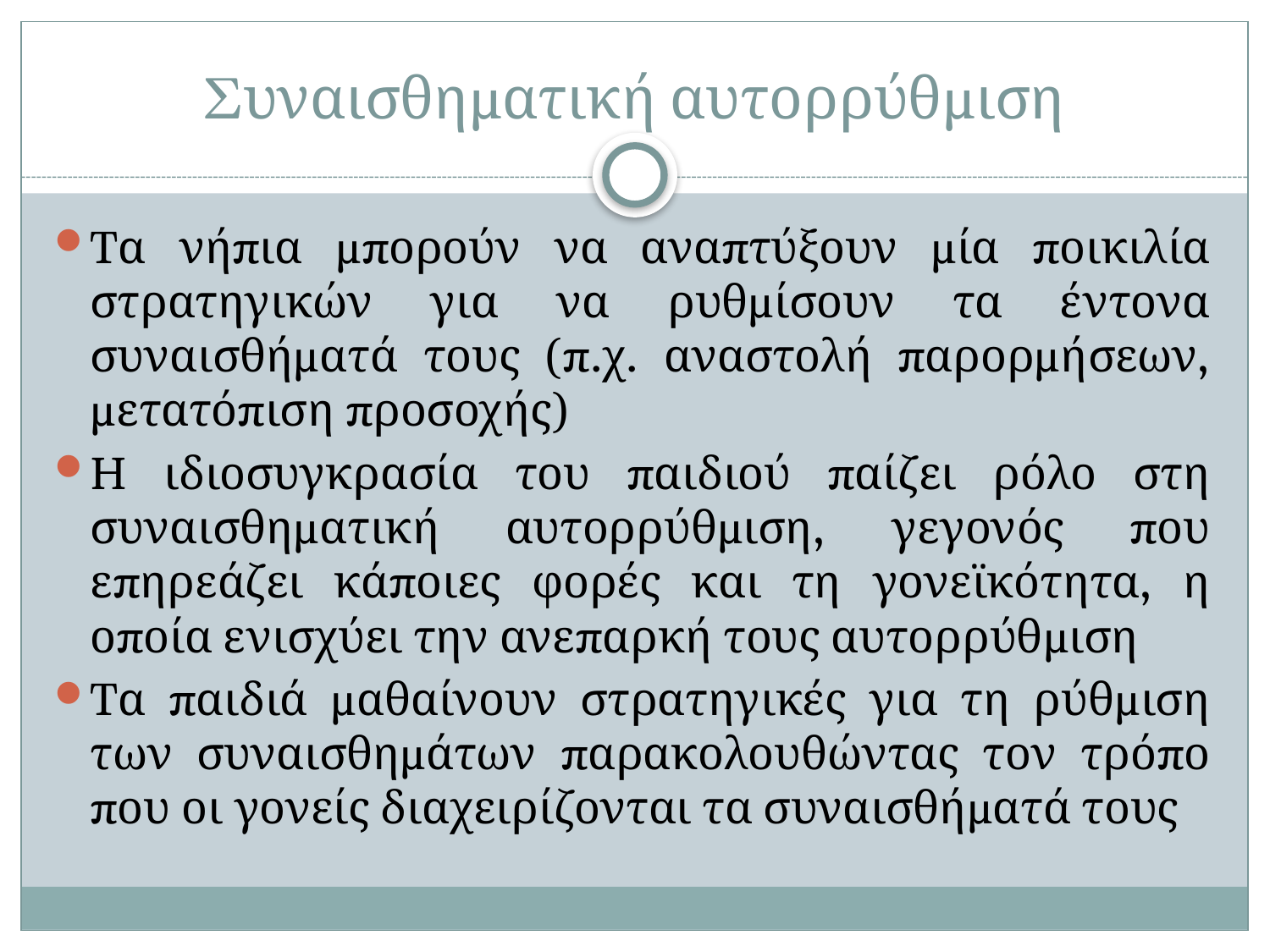

# Συναισθηματική αυτορρύθμιση
Τα νήπια μπορούν να αναπτύξουν μία ποικιλία στρατηγικών για να ρυθμίσουν τα έντονα συναισθήματά τους (π.χ. αναστολή παρορμήσεων, μετατόπιση προσοχής)
Η ιδιοσυγκρασία του παιδιού παίζει ρόλο στη συναισθηματική αυτορρύθμιση, γεγονός που επηρεάζει κάποιες φορές και τη γονεϊκότητα, η οποία ενισχύει την ανεπαρκή τους αυτορρύθμιση
Τα παιδιά μαθαίνουν στρατηγικές για τη ρύθμιση των συναισθημάτων παρακολουθώντας τον τρόπο που οι γονείς διαχειρίζονται τα συναισθήματά τους